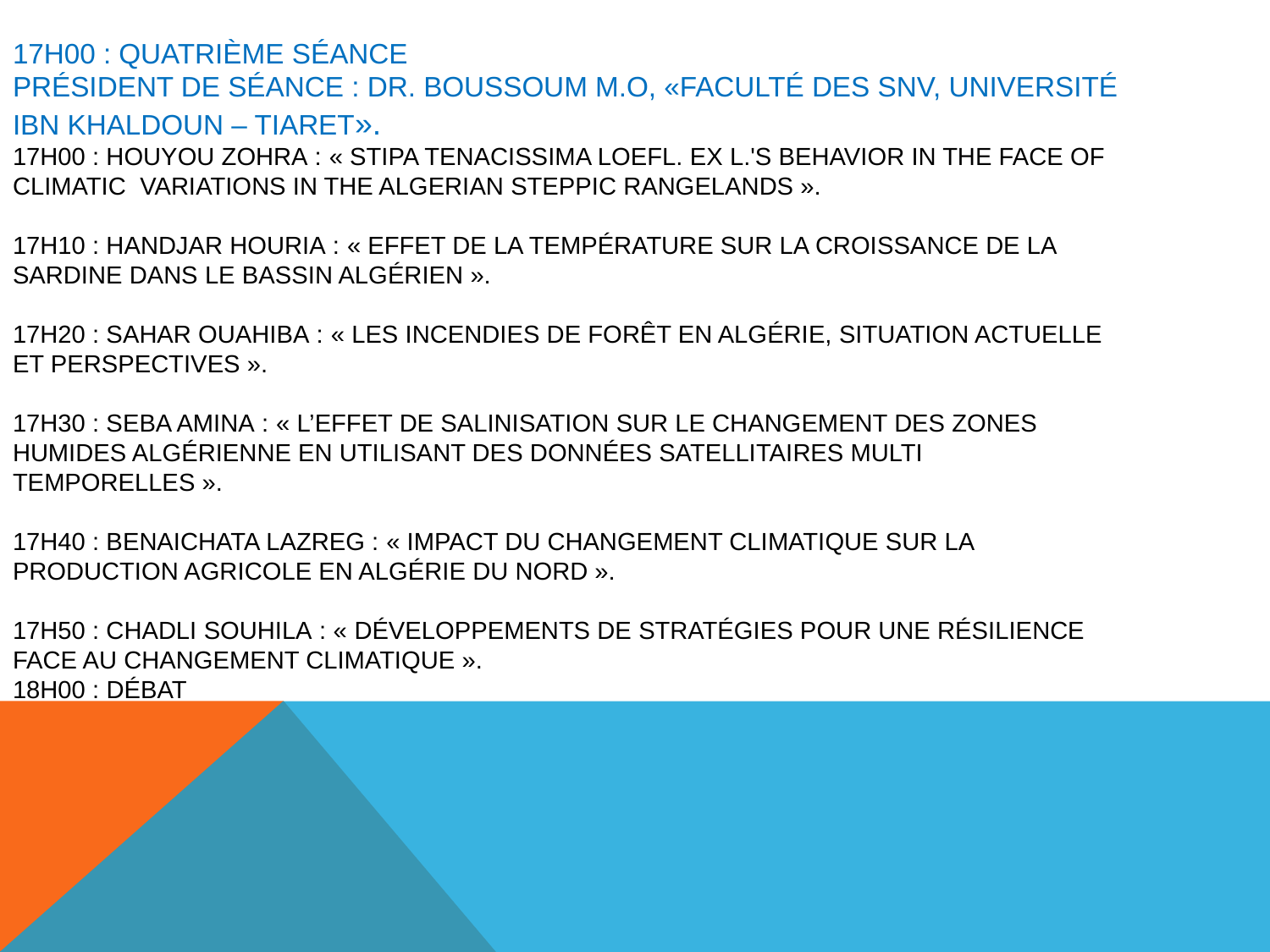

# 17h00 : QUATRIÈME SÉANCE Président de séance : Dr. BOUSSOUM M.O, «Faculté des SNV, Université Ibn Khaldoun – Tiaret». 17h00 : HOUYOU Zohra : « Stipa tenacissima Loefl. ex L.'s behavior in the face of climatic  variations in the Algerian steppic rangelands ». 17h10 : HANDJAR Houria : « Effet de la température sur la croissance de la sardine dans le bassin Algérien ». 17h20 : SAHAR Ouahiba : « Les incendies de forêt en Algérie, situation actuelle et perspectives ». 17h30 : SEBA Amina : « L’effet de salinisation sur le changement des zones humides algérienne en utilisant des données satellitaires multi temporelles ». 17h40 : BENAICHATA Lazreg : « Impact du changement climatique sur la production agricole en Algérie du Nord ». 17h50 : CHADLI Souhila : « Développements de stratégies pour une résilience face au changement climatique ». 18h00 : DÉBAT